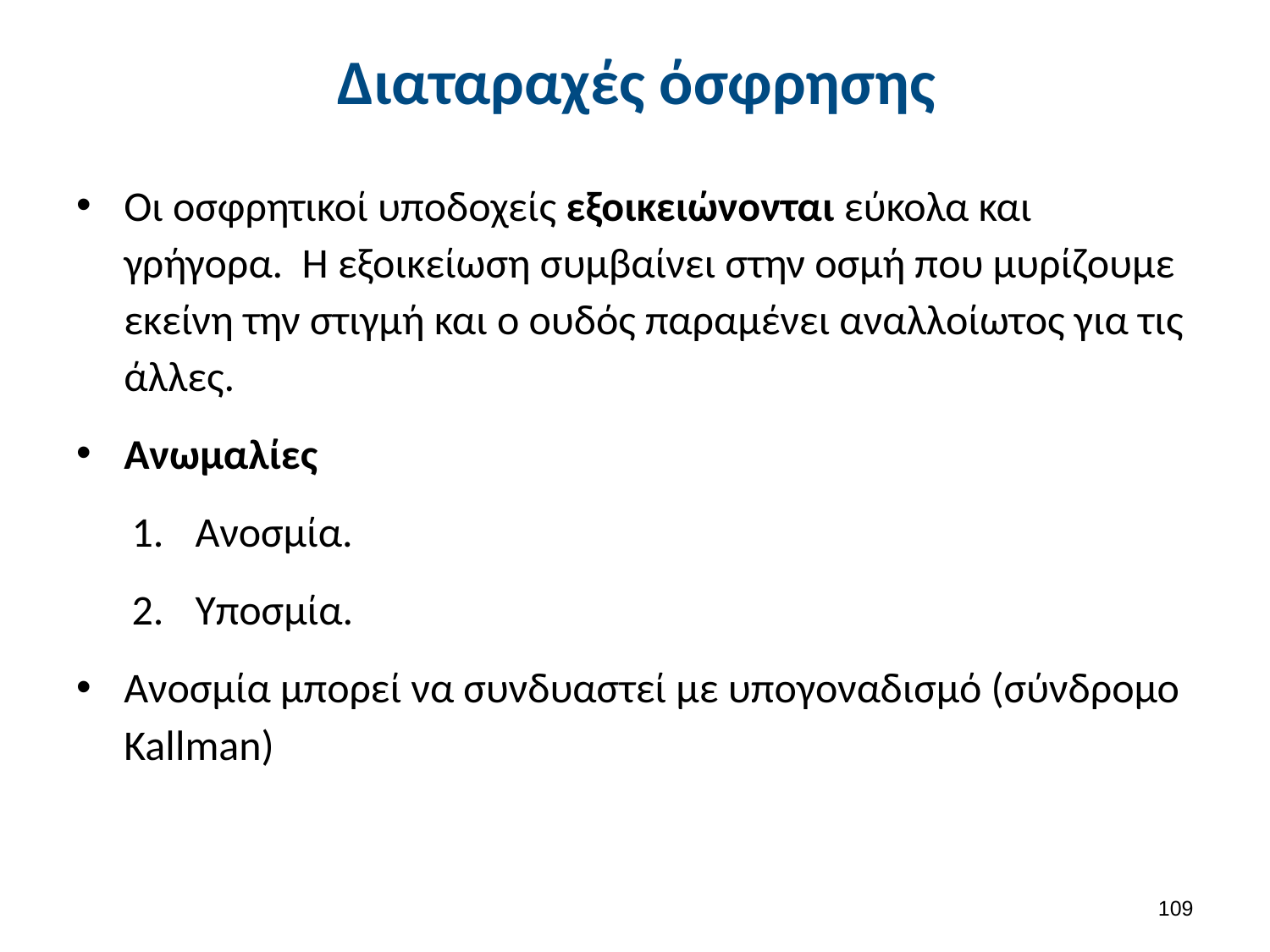

# Διαταραχές όσφρησης
Οι οσφρητικοί υποδοχείς εξοικειώνονται εύκολα και γρήγορα.  Η εξοικείωση συμβαίνει στην οσμή που μυρίζουμε εκείνη την στιγμή και ο ουδός παραμένει αναλλοίωτος για τις άλλες.
Ανωμαλίες
Ανοσμία.
Υποσμία.
Ανοσμία μπορεί να συνδυαστεί με υπογοναδισμό (σύνδρομο Kallman)
109